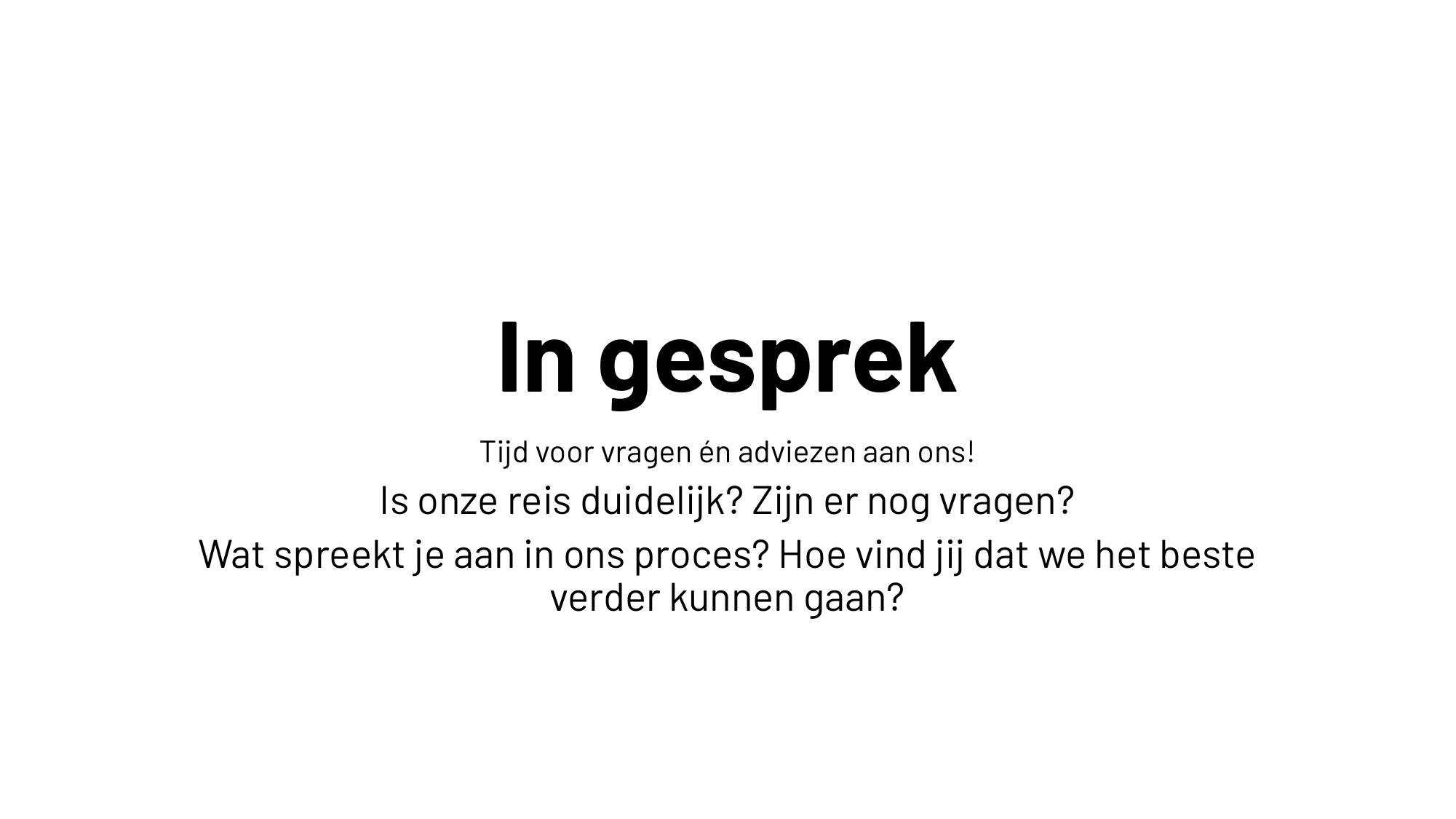

# In gesprek
Tijd voor vragen én adviezen aan ons!
Is onze reis duidelijk? Zijn er nog vragen?
Wat spreekt je aan in ons proces? Hoe vind jij dat we het beste verder kunnen gaan?